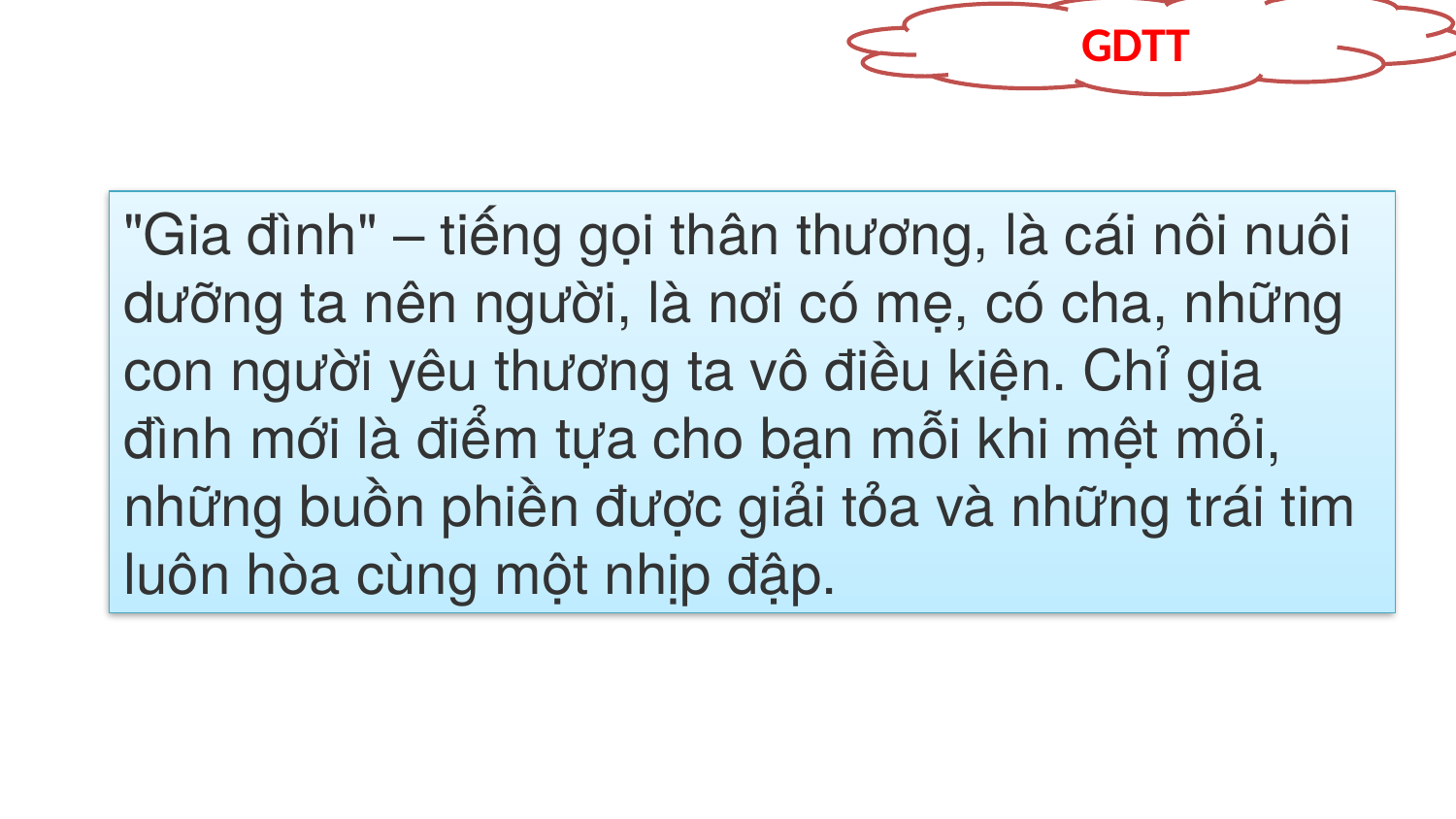

GDTT
"Gia đình" – tiếng gọi thân thương, là cái nôi nuôi dưỡng ta nên người, là nơi có mẹ, có cha, những con người yêu thương ta vô điều kiện. Chỉ gia đình mới là điểm tựa cho bạn mỗi khi mệt mỏi, những buồn phiền được giải tỏa và những trái tim luôn hòa cùng một nhịp đập.